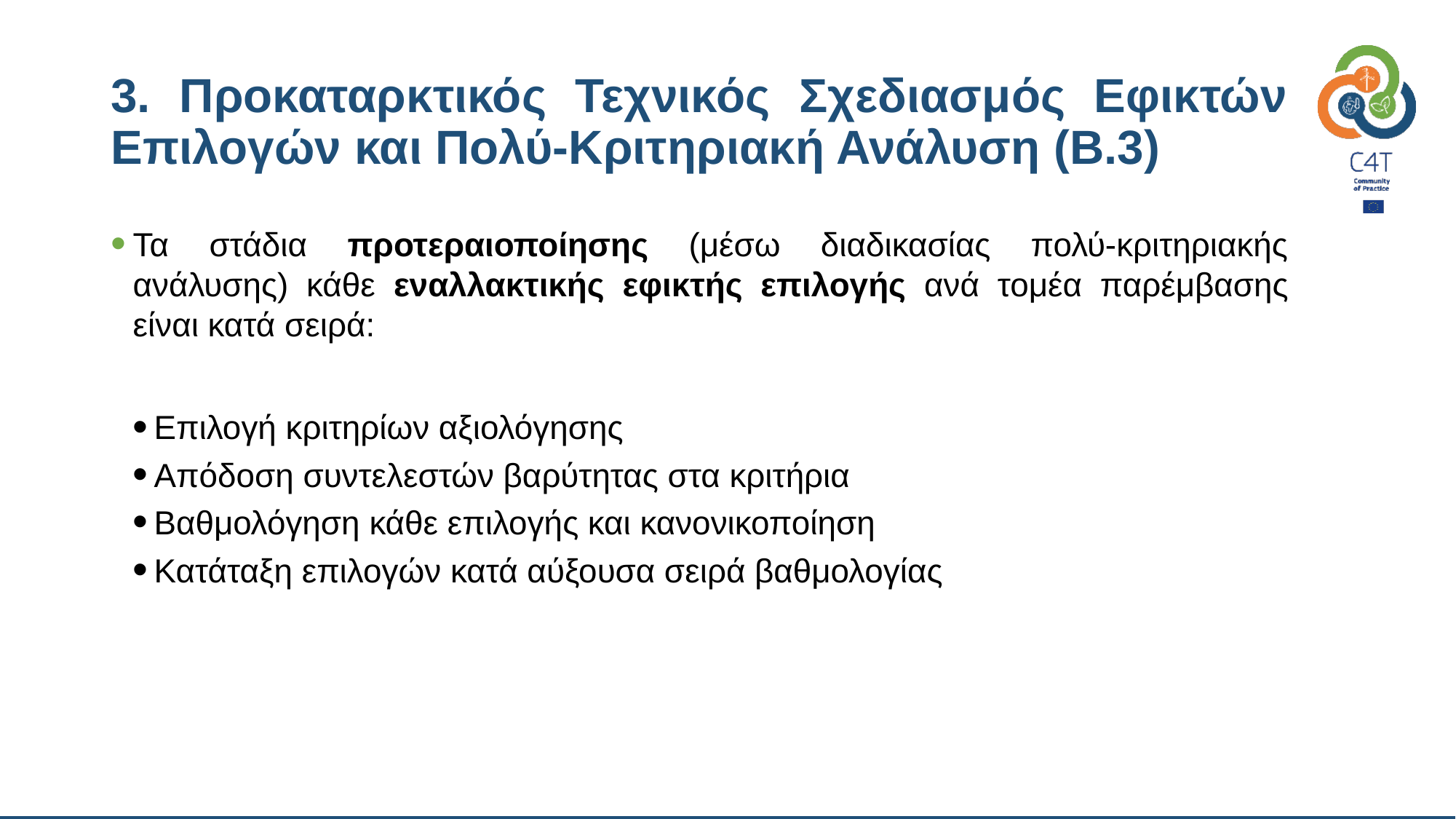

# 3. Προκαταρκτικός Τεχνικός Σχεδιασμός Εφικτών Επιλογών και Πολύ-Κριτηριακή Ανάλυση (Β.3)
Τα στάδια προτεραιοποίησης (μέσω διαδικασίας πολύ-κριτηριακής ανάλυσης) κάθε εναλλακτικής εφικτής επιλογής ανά τομέα παρέμβασης είναι κατά σειρά:

Επιλογή κριτηρίων αξιολόγησης
Απόδοση συντελεστών βαρύτητας στα κριτήρια
Βαθμολόγηση κάθε επιλογής και κανονικοποίηση
Κατάταξη επιλογών κατά αύξουσα σειρά βαθμολογίας